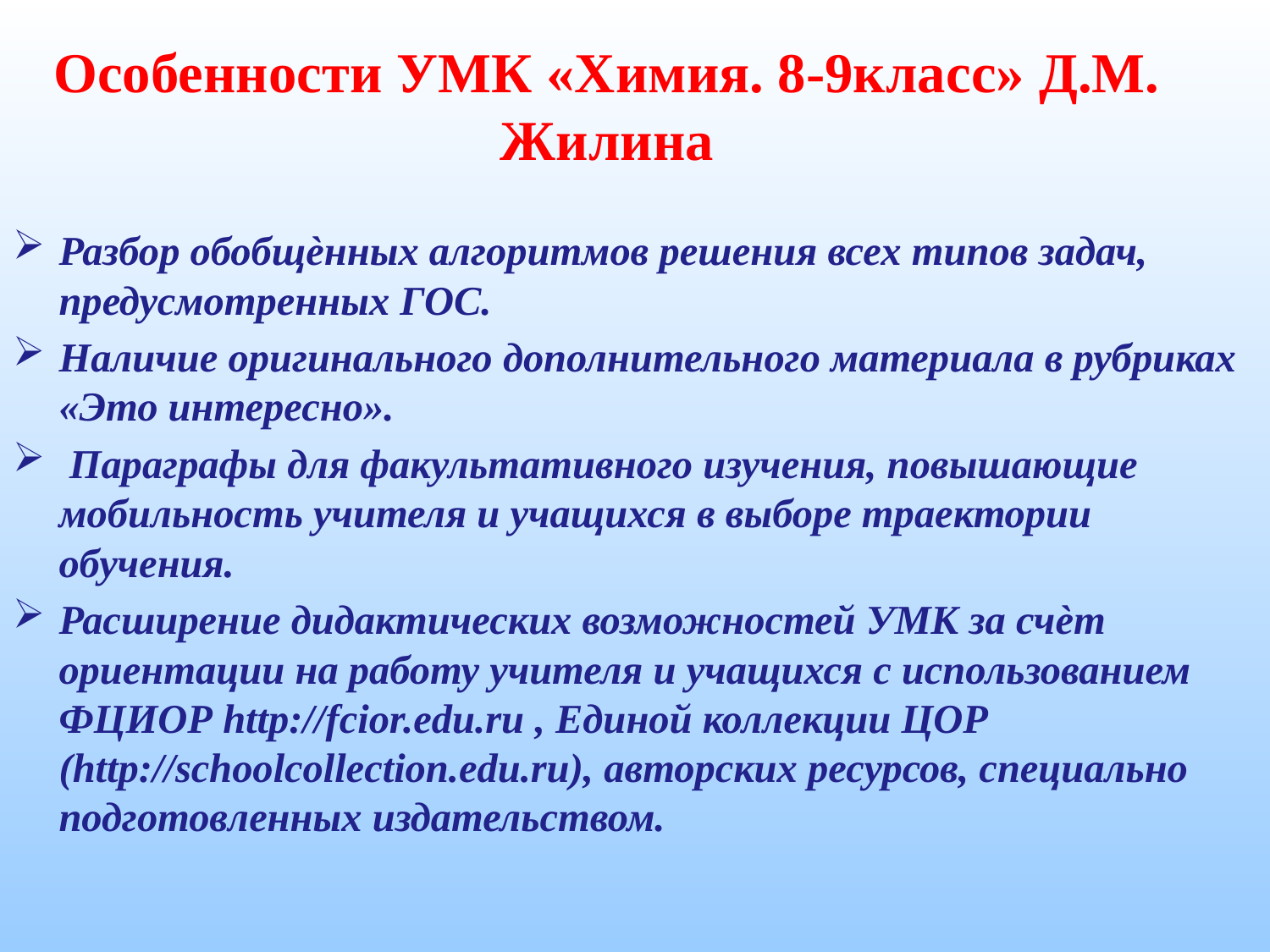

# Особенности УМК «Химия. 8-9класс» Д.М. Жилина
Разбор обобщѐнных алгоритмов решения всех типов задач, предусмотренных ГОС.
Наличие оригинального дополнительного материала в рубриках «Это интересно».
 Параграфы для факультативного изучения, повышающие мобильность учителя и учащихся в выборе траектории обучения.
Расширение дидактических возможностей УМК за счѐт ориентации на работу учителя и учащихся с использованием ФЦИОР http://fcior.edu.ru , Единой коллекции ЦОР (http://schoolcollection.edu.ru), авторских ресурсов, специально подготовленных издательством.